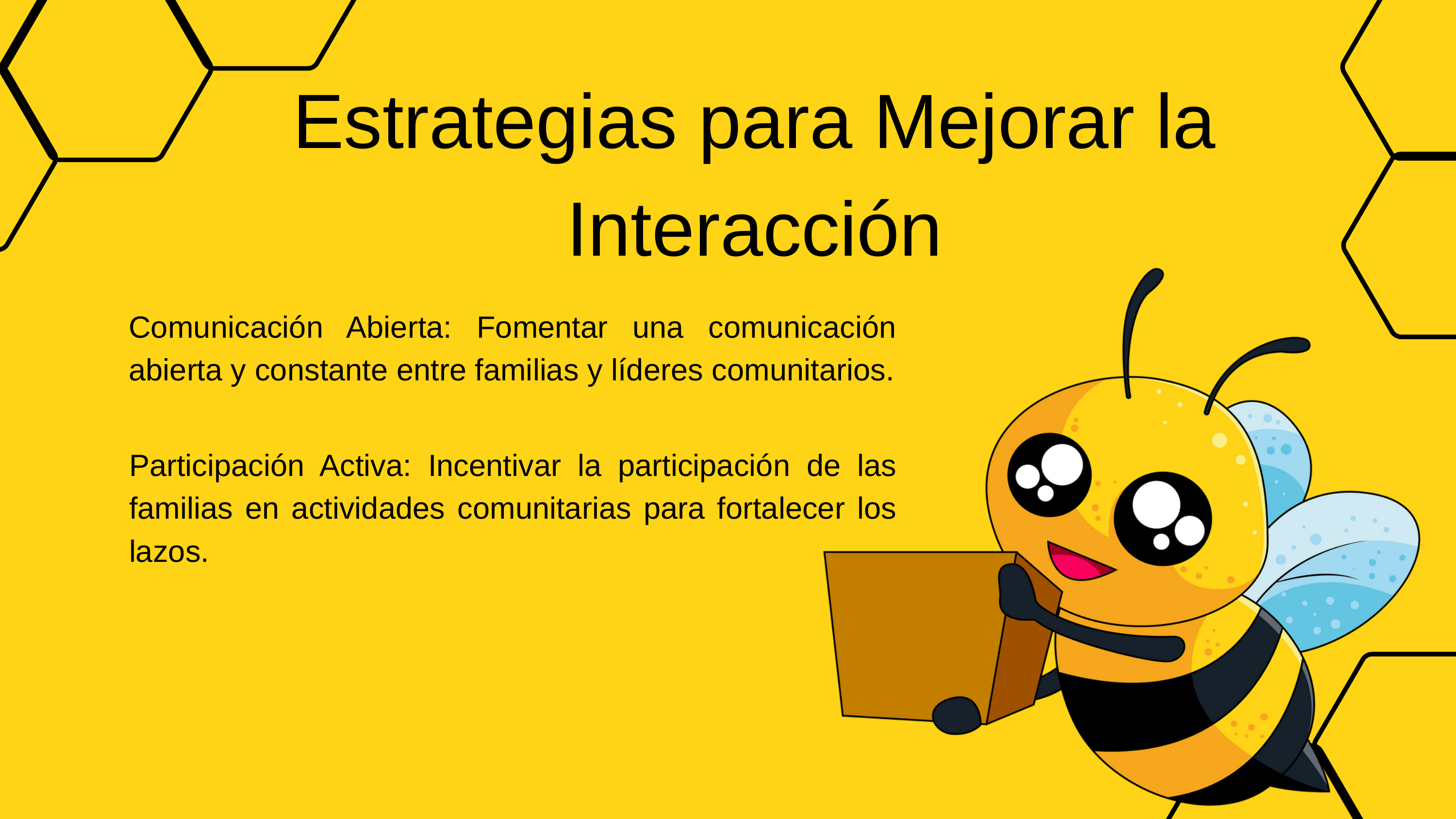

Estrategias para Mejorar la Interacción

Comunicación Abierta: Fomentar una comunicación abierta y constante entre familias y líderes comunitarios.
Participación Activa: Incentivar la participación de las familias en actividades comunitarias para fortalecer los lazos.